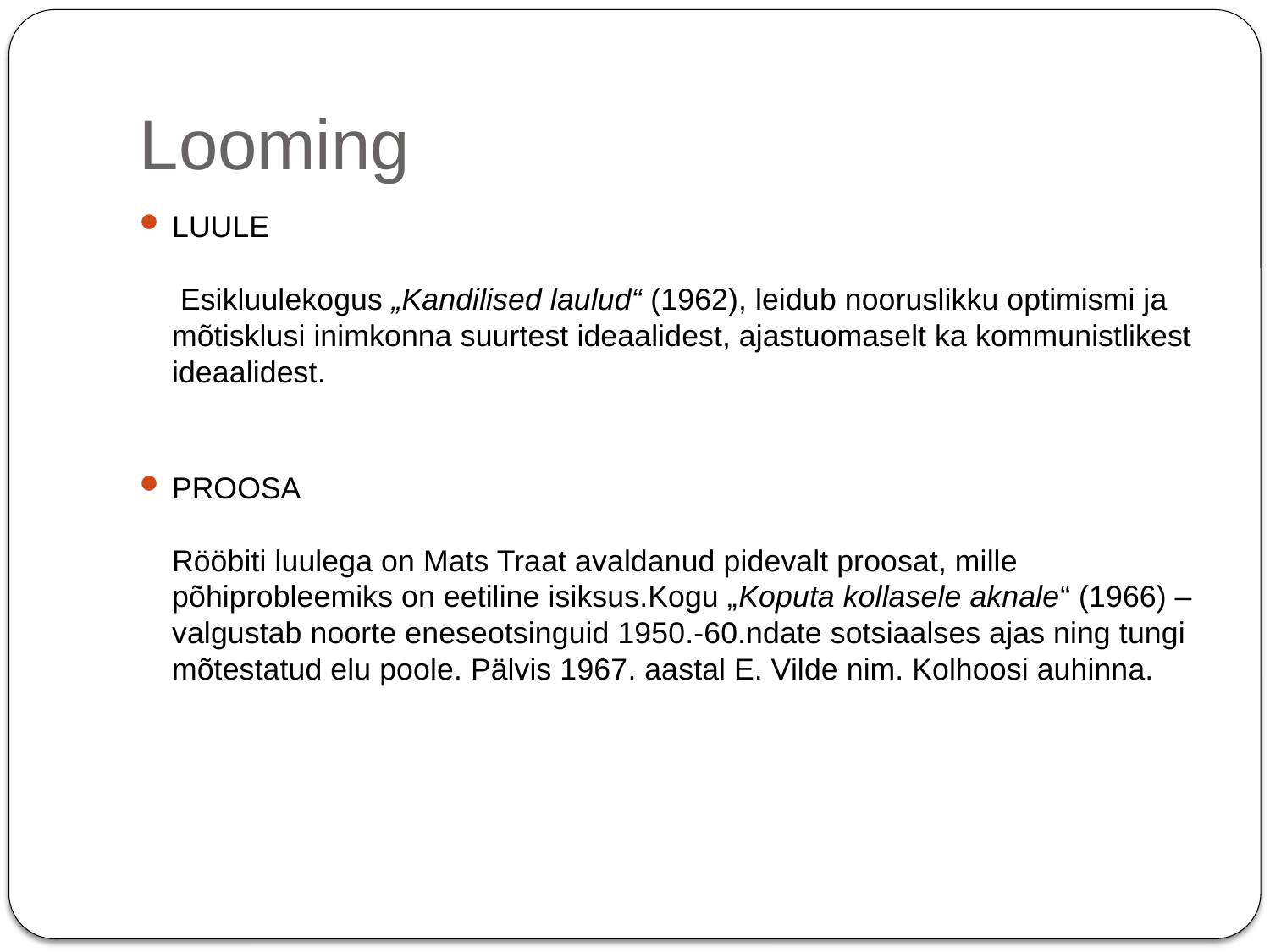

# Looming
LUULE
 Esikluulekogus „Kandilised laulud“ (1962), leidub nooruslikku optimismi ja mõtisklusi inimkonna suurtest ideaalidest, ajastuomaselt ka kommunistlikest ideaalidest.
PROOSA
Rööbiti luulega on Mats Traat avaldanud pidevalt proosat, mille põhiprobleemiks on eetiline isiksus.Kogu „Koputa kollasele aknale“ (1966) – valgustab noorte eneseotsinguid 1950.-60.ndate sotsiaalses ajas ning tungi mõtestatud elu poole. Pälvis 1967. aastal E. Vilde nim. Kolhoosi auhinna.